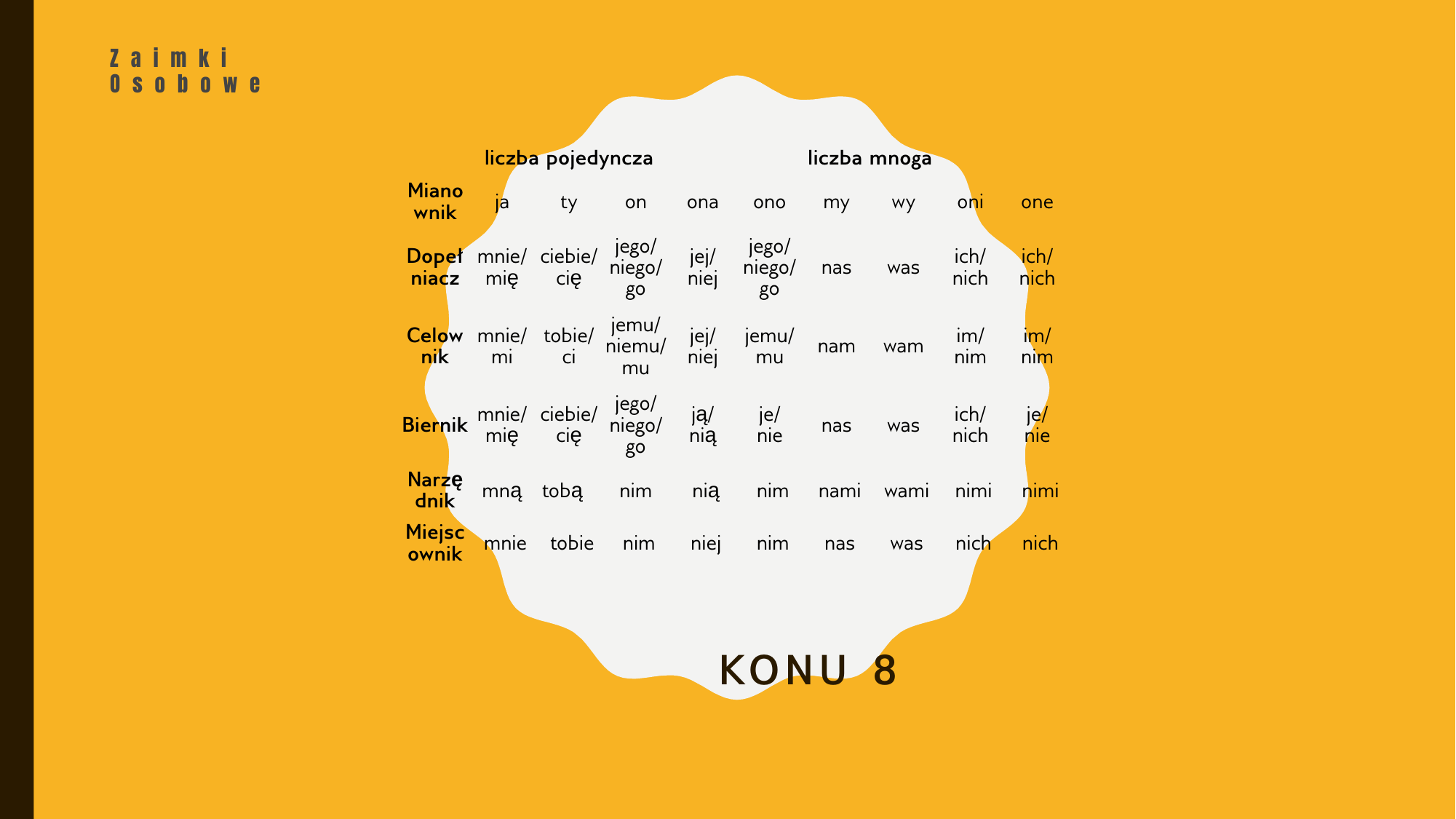

# Zaimki Osobowe

| liczba pojedyncza |  |  |  |  | liczba mnoga |  |  |  |  |
| --- | --- | --- | --- | --- | --- | --- | --- | --- | --- |
| Mianownik | ja | ty | on | ona | ono | my | wy | oni | one |
| Dopełniacz | mnie/ mię | ciebie/ cię | jego/ niego/go | jej/ niej | jego/ niego/go | nas | was | ich/ nich | ich/ nich |
| Celownik | mnie/ mi | tobie/ ci | jemu/ niemu/mu | jej/ niej | jemu/ mu | nam | wam | im/ nim | im/ nim |
| Biernik | mnie/ mię | ciebie/ cię | jego/ niego/go | ją/ nią | je/ nie | nas | was | ich/ nich | je/ nie |
| Narzędnik | mną | tobą | nim | nią | nim | nami | wami | nimi | nimi |
| Miejscownik | mnie | tobie | nim | niej | nim | nas | was | nich | nich |
Konu 8